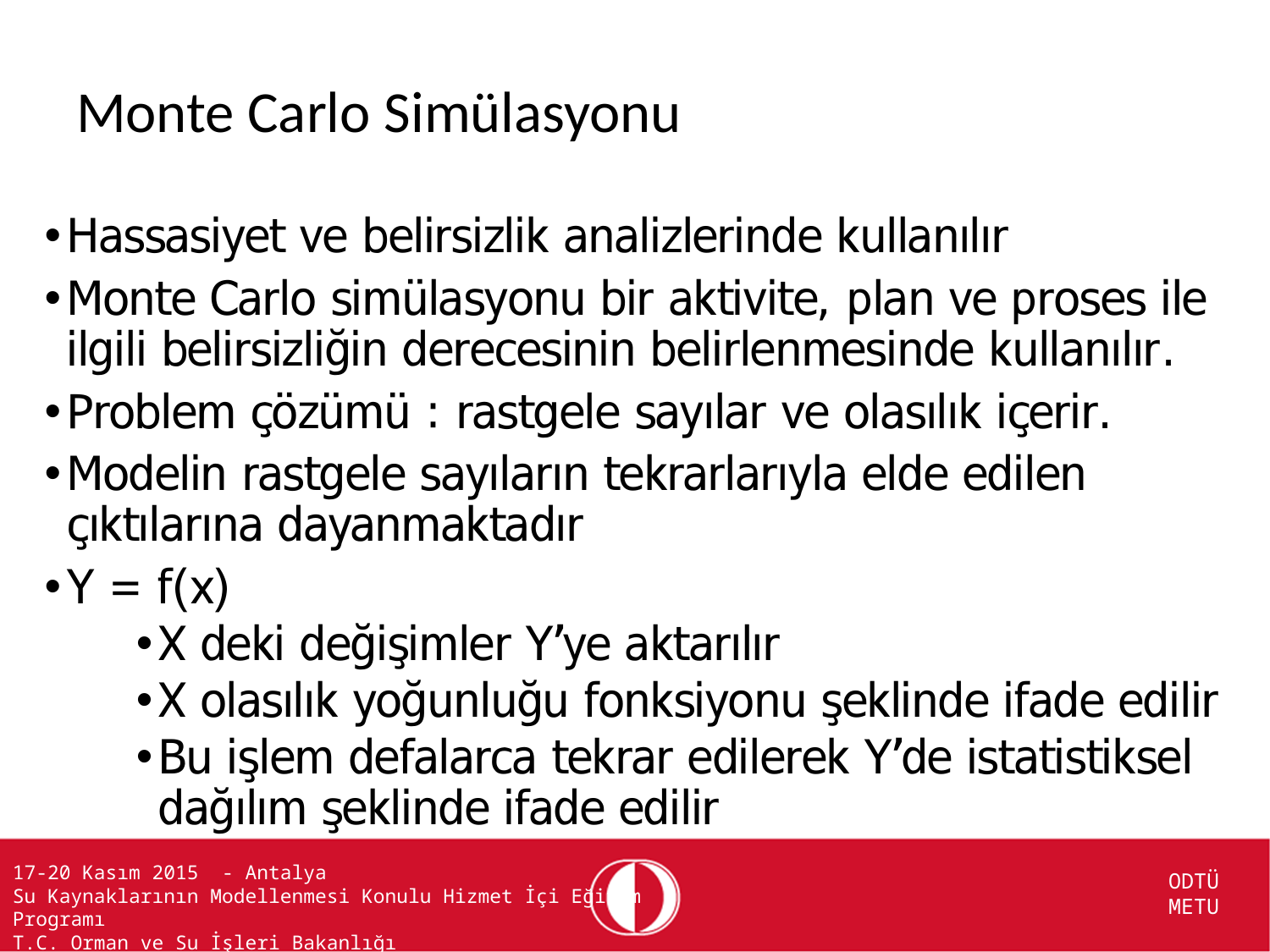

# Monte Carlo Simülasyonu
Hassasiyet ve belirsizlik analizlerinde kullanılır
Monte Carlo simülasyonu bir aktivite, plan ve proses ile ilgili belirsizliğin derecesinin belirlenmesinde kullanılır.
Problem çözümü : rastgele sayılar ve olasılık içerir.
Modelin rastgele sayıların tekrarlarıyla elde edilen çıktılarına dayanmaktadır
Y = f(x)
X deki değişimler Y’ye aktarılır
X olasılık yoğunluğu fonksiyonu şeklinde ifade edilir
Bu işlem defalarca tekrar edilerek Y’de istatistiksel dağılım şeklinde ifade edilir

17-20 Kasım 2015  - Antalya
Su Kaynaklarının Modellenmesi Konulu Hizmet İçi Eğitim Programı
T.C. Orman ve Su İşleri Bakanlığı
			ODTÜ
			METU